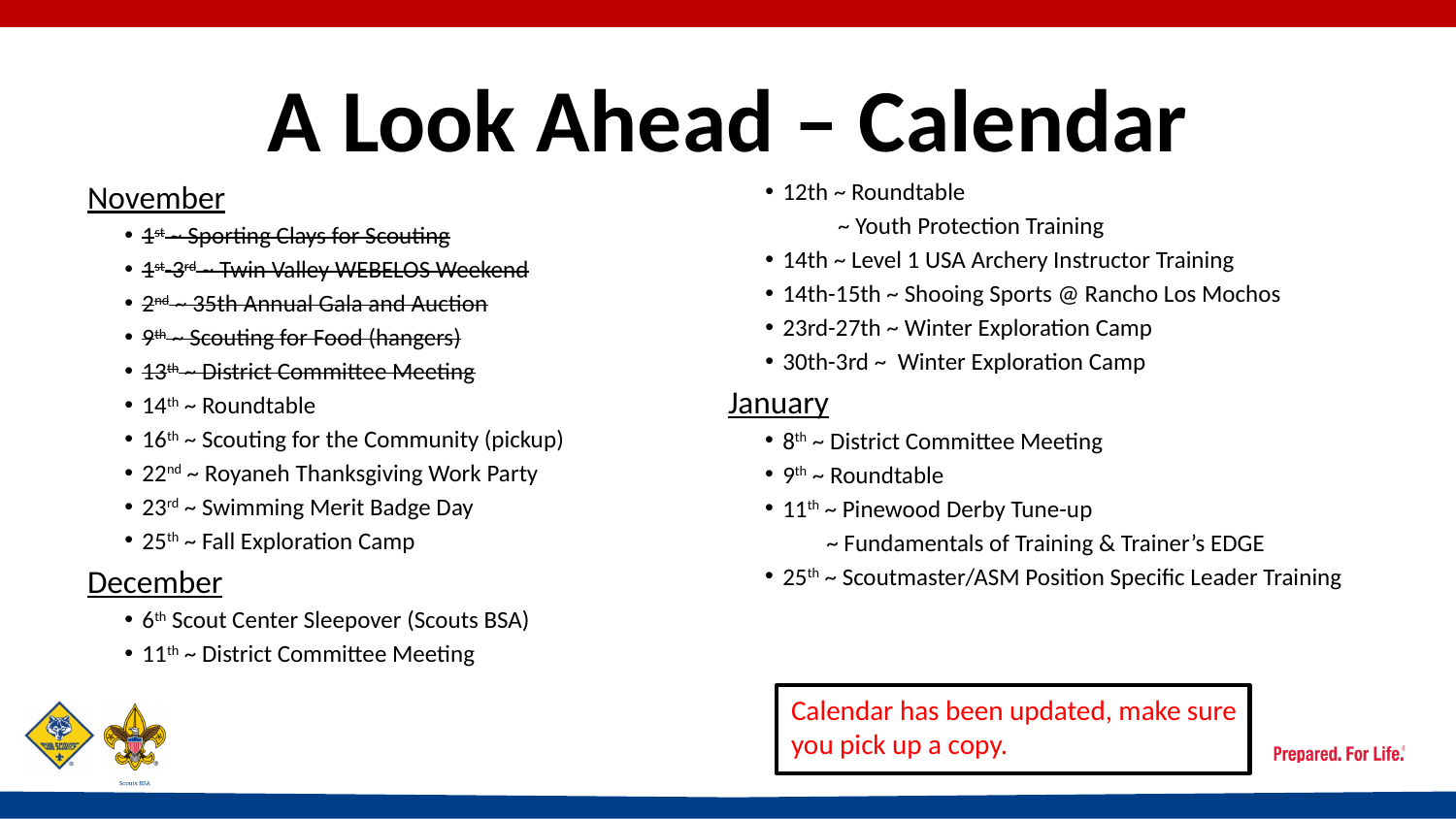

# A Look Ahead – Calendar
November
1st ~ Sporting Clays for Scouting
1st-3rd ~ Twin Valley WEBELOS Weekend
2nd ~ 35th Annual Gala and Auction
9th ~ Scouting for Food (hangers)
13th ~ District Committee Meeting
14th ~ Roundtable
16th ~ Scouting for the Community (pickup)
22nd ~ Royaneh Thanksgiving Work Party
23rd ~ Swimming Merit Badge Day
25th ~ Fall Exploration Camp
December
6th Scout Center Sleepover (Scouts BSA)
11th ~ District Committee Meeting
12th ~ Roundtable
             ~ Youth Protection Training
14th ~ Level 1 USA Archery Instructor Training
14th-15th ~ Shooing Sports @ Rancho Los Mochos
23rd-27th ~ Winter Exploration Camp
30th-3rd ~  Winter Exploration Camp
January
8th ~ District Committee Meeting
9th ~ Roundtable
11th ~ Pinewood Derby Tune-up
           ~ Fundamentals of Training & Trainer’s EDGE
25th ~ Scoutmaster/ASM Position Specific Leader Training
Calendar has been updated, make sure you pick up a copy.